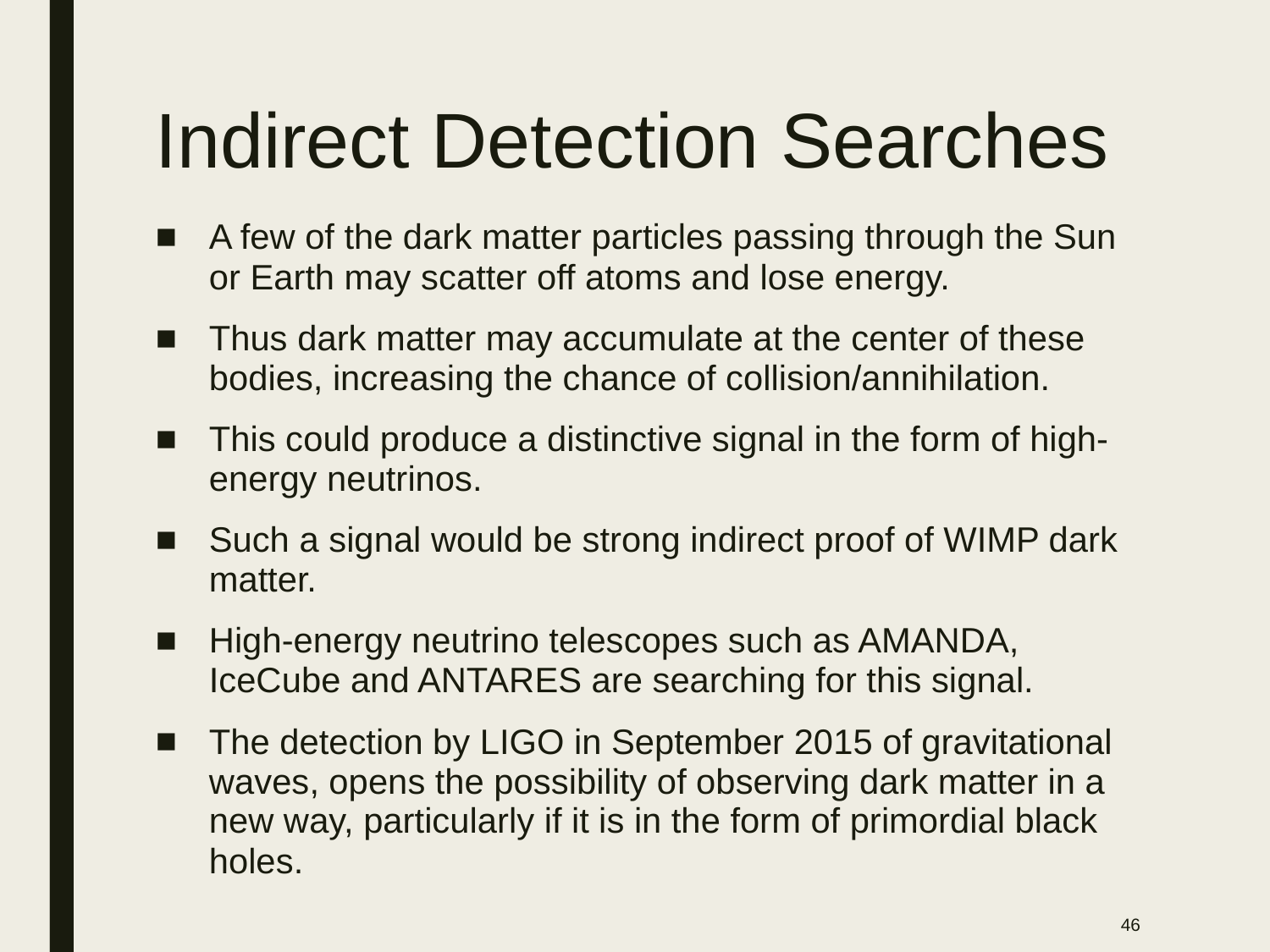

# Indirect Detection Searches
A few of the dark matter particles passing through the Sun or Earth may scatter off atoms and lose energy.
Thus dark matter may accumulate at the center of these bodies, increasing the chance of collision/annihilation.
This could produce a distinctive signal in the form of high-energy neutrinos.
Such a signal would be strong indirect proof of WIMP dark matter.
High-energy neutrino telescopes such as AMANDA, IceCube and ANTARES are searching for this signal.
The detection by LIGO in September 2015 of gravitational waves, opens the possibility of observing dark matter in a new way, particularly if it is in the form of primordial black holes.
46